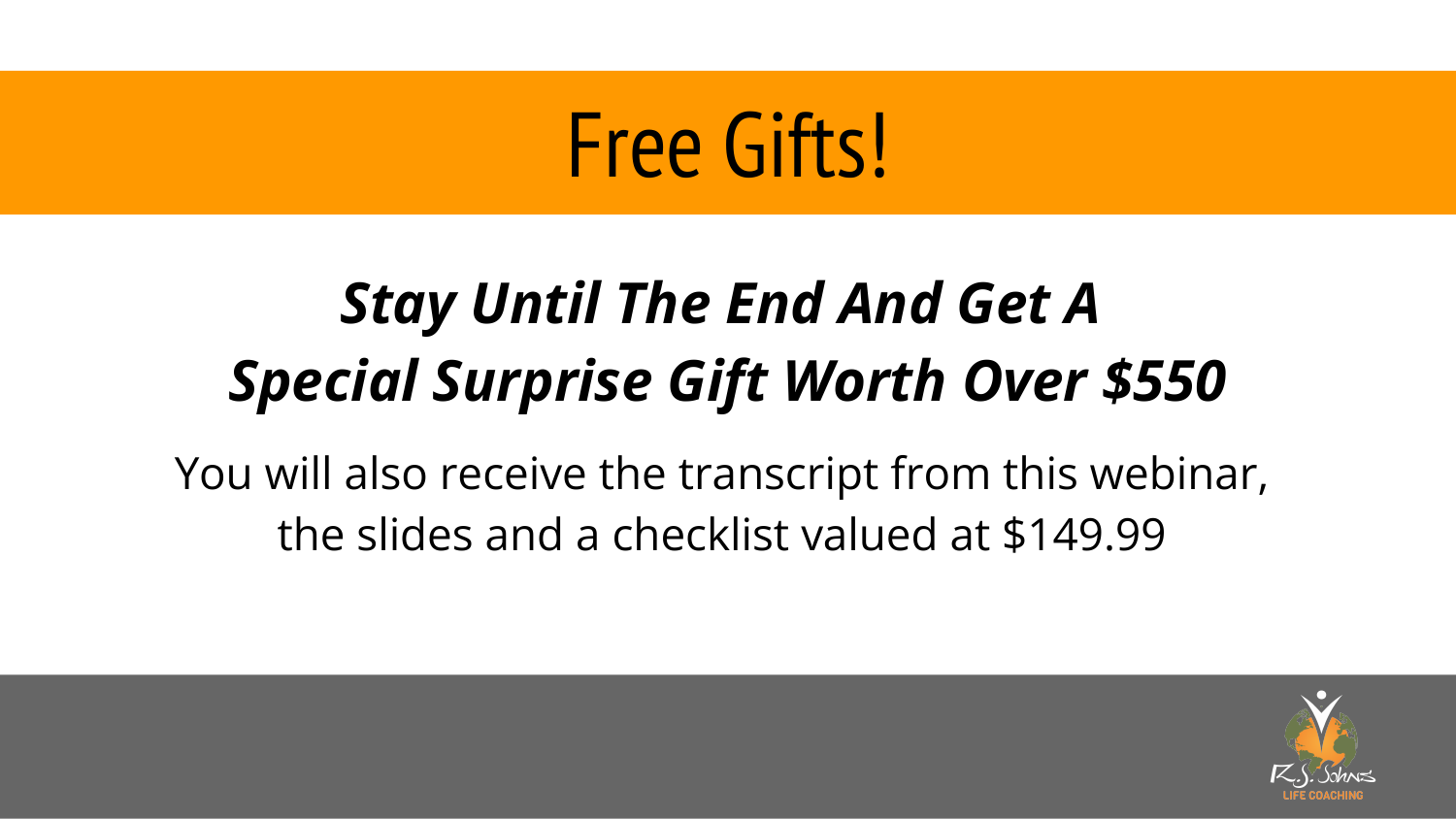

# Free Gifts!
Stay Until The End And Get A
Special Surprise Gift Worth Over $550
You will also receive the transcript from this webinar,
the slides and a checklist valued at $149.99